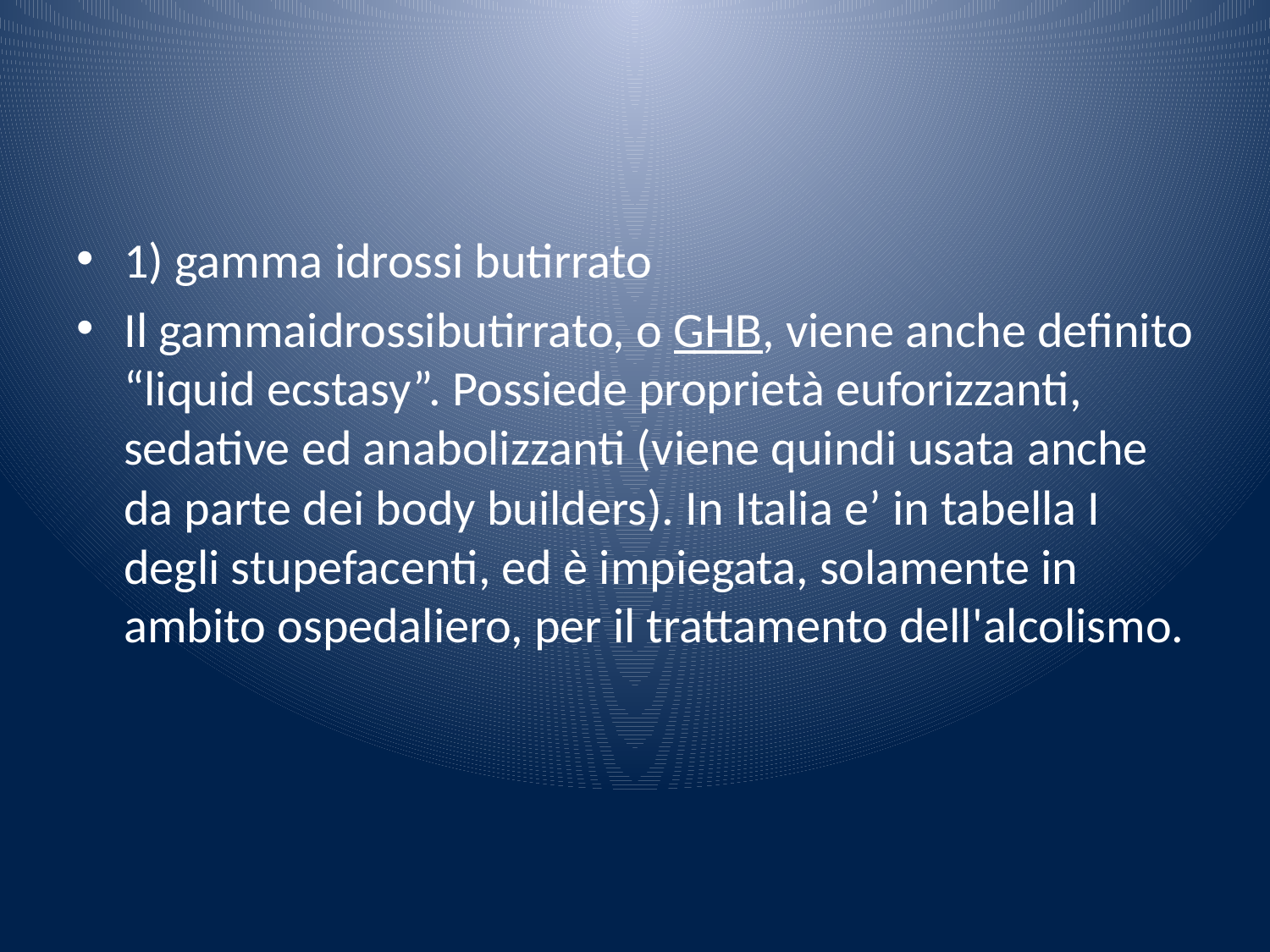

1) gamma idrossi butirrato
Il gammaidrossibutirrato, o GHB, viene anche definito “liquid ecstasy”. Possiede proprietà euforizzanti, sedative ed anabolizzanti (viene quindi usata anche da parte dei body builders). In Italia e’ in tabella I degli stupefacenti, ed è impiegata, solamente in ambito ospedaliero, per il trattamento dell'alcolismo.